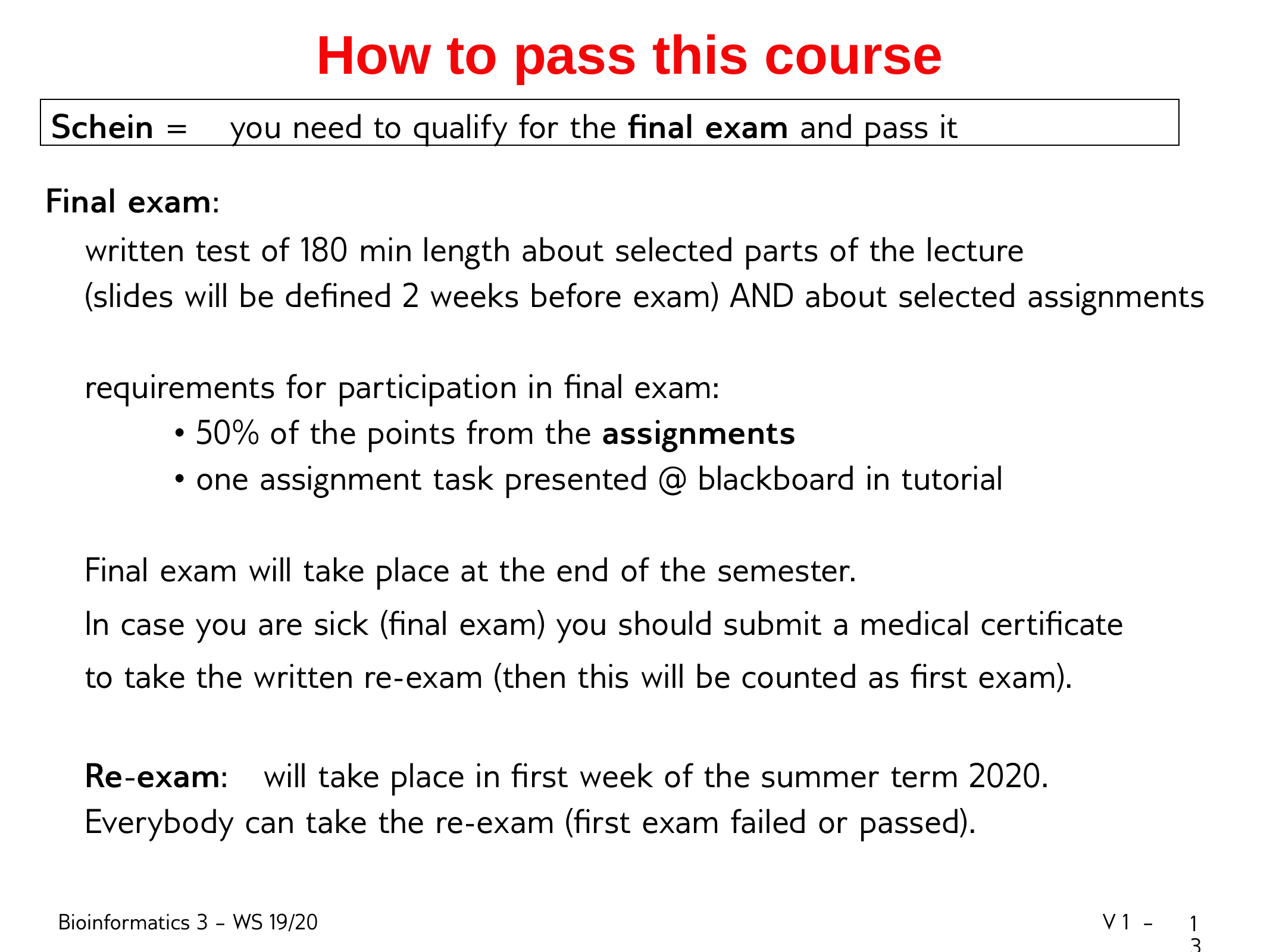

# How to pass this course
 Schein =    you need to qualify for the final exam and pass it
Final exam:
written test of 180 min length about selected parts of the lecture
(slides will be defined 2 weeks before exam) AND about selected assignments

requirements for participation in final exam:
	• 50% of the points from the assignments
	• one assignment task presented @ blackboard in tutorial

Final exam will take place at the end of the semester.
In case you are sick (final exam) you should submit a medical certificate
to take the written re-exam (then this will be counted as first exam).

Re-exam:	will take place in first week of the summer term 2020.
Everybody can take the re-exam (first exam failed or passed).

13